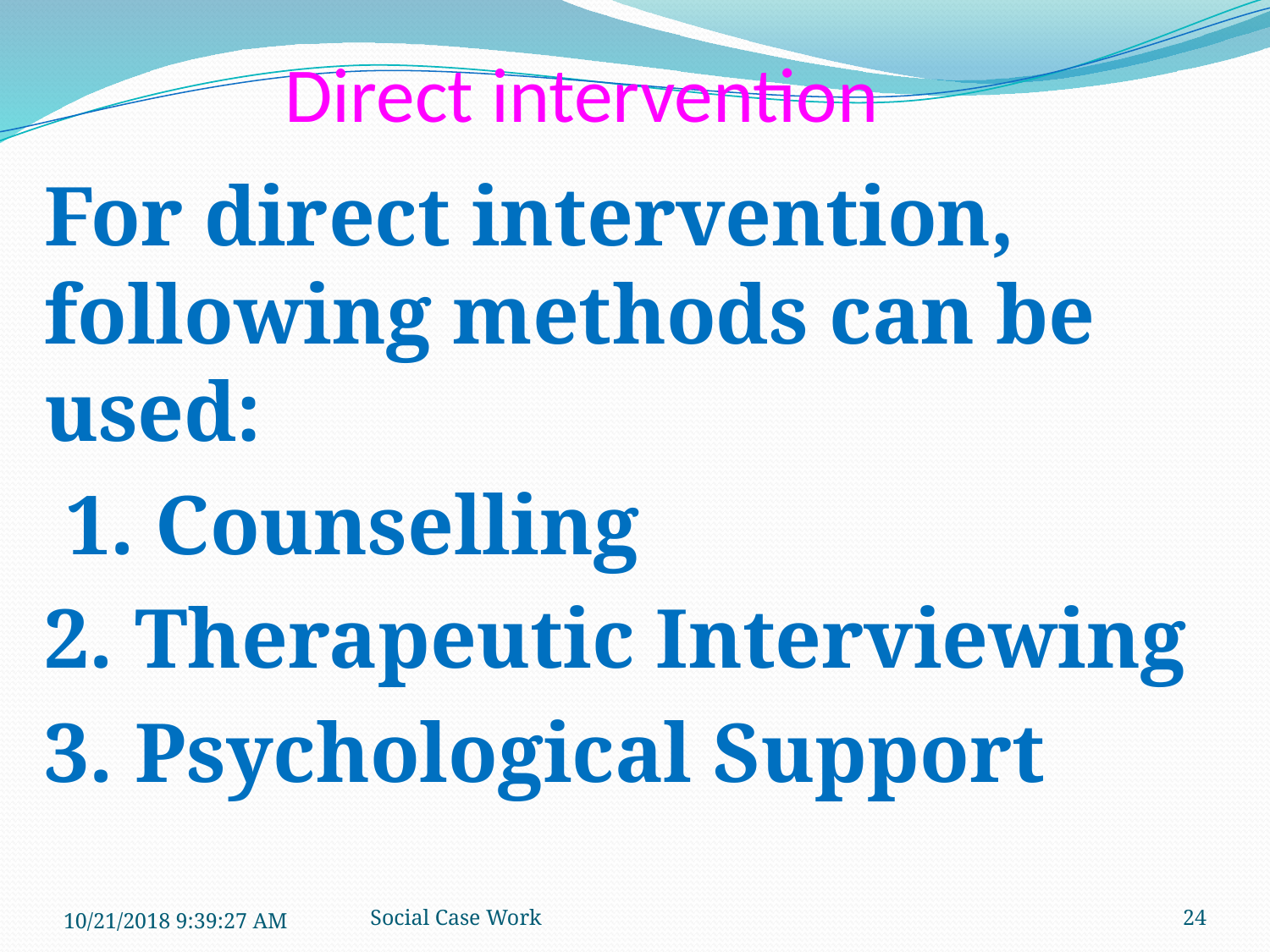

# Direct intervention
For direct intervention, following methods can be used:
 1. Counselling
2. Therapeutic Interviewing
3. Psychological Support

10/21/2018 9:39:27 AM
Social Case Work
24